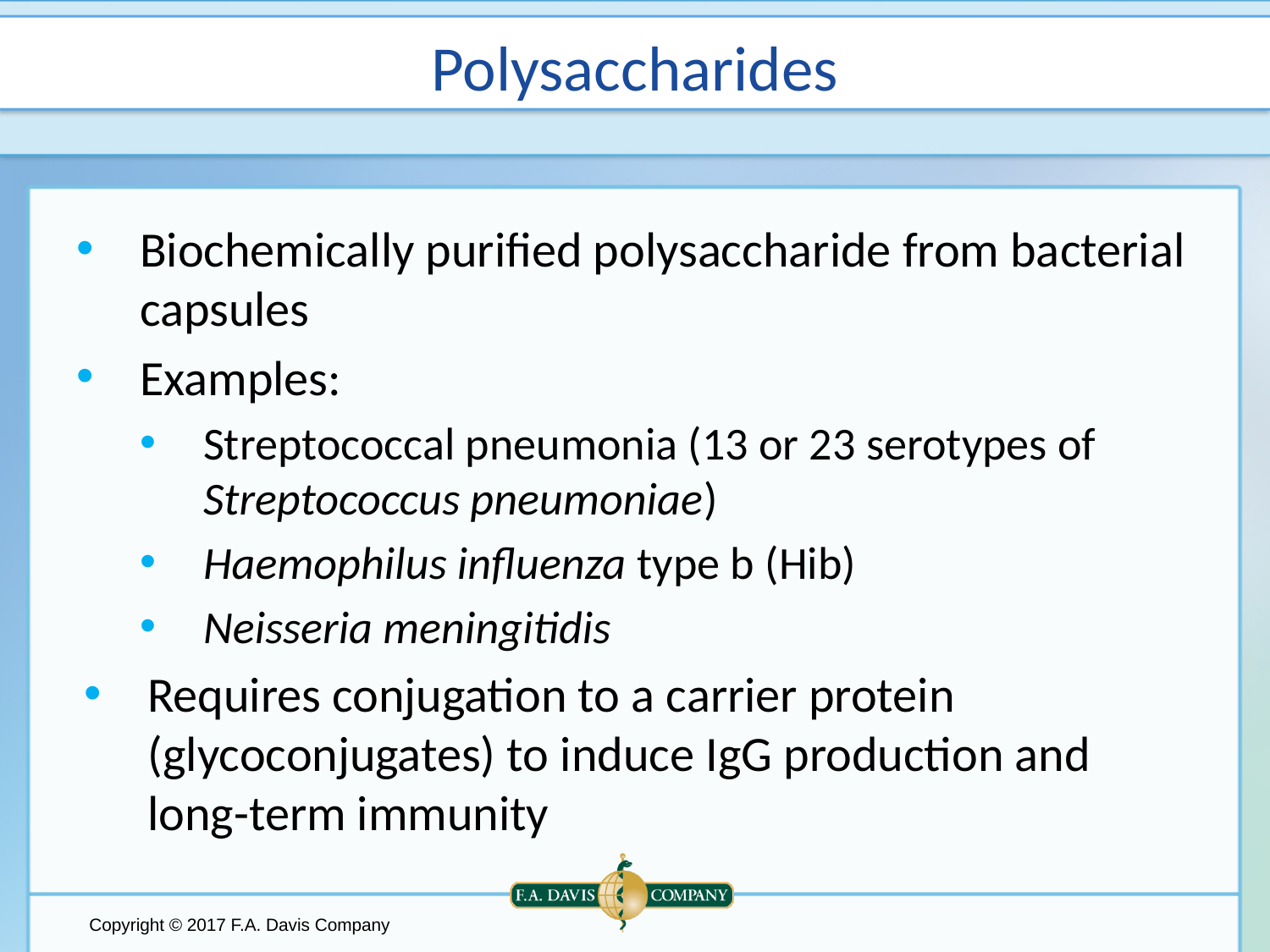

# Polysaccharides
Biochemically purified polysaccharide from bacterial capsules
Examples:
Streptococcal pneumonia (13 or 23 serotypes of Streptococcus pneumoniae)
Haemophilus influenza type b (Hib)
Neisseria meningitidis
Requires conjugation to a carrier protein (glycoconjugates) to induce IgG production and long-term immunity